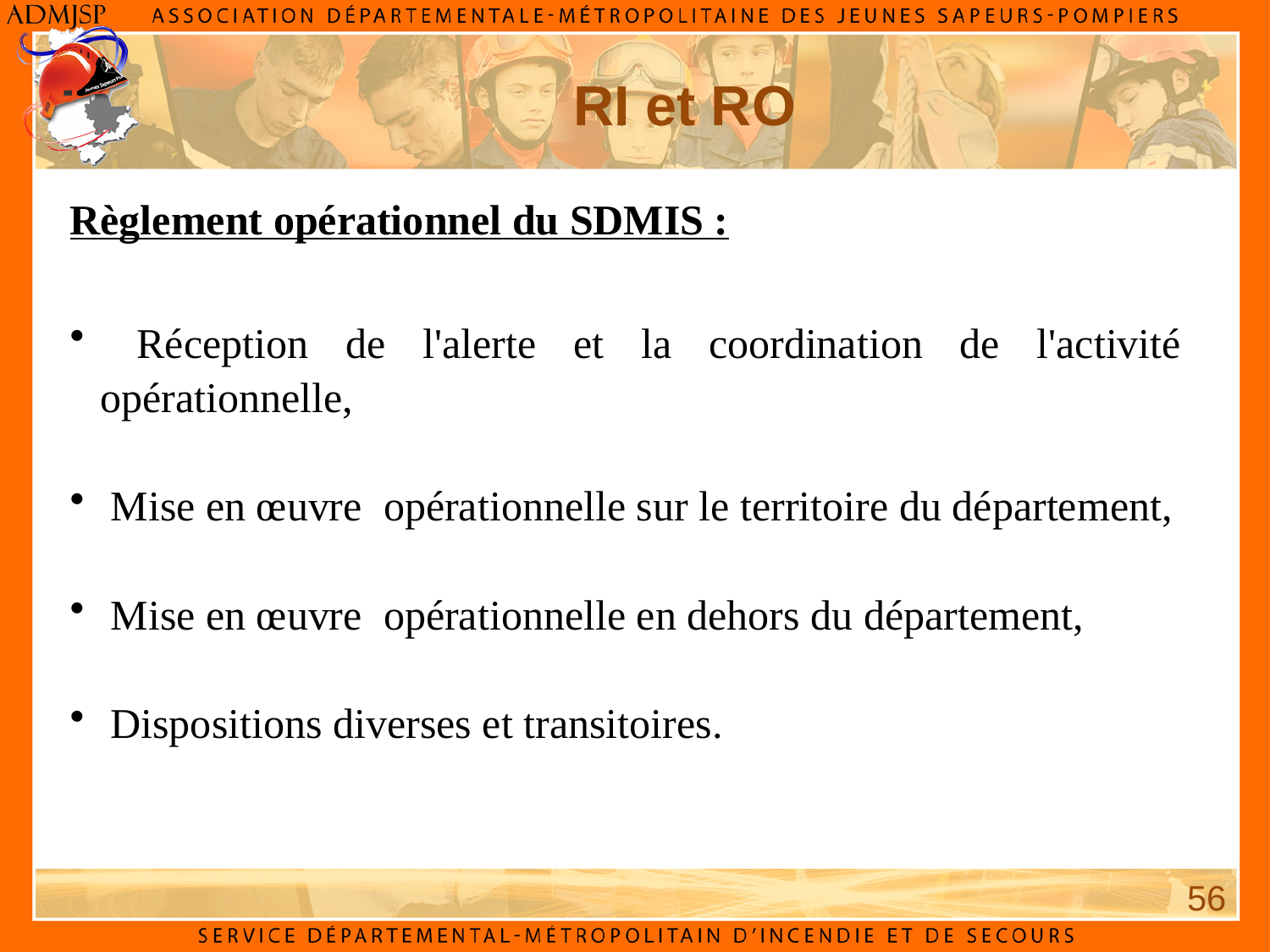

RI et RO
Règlement opérationnel du SDMIS :
 Réception de l'alerte et la coordination de l'activité opérationnelle,

 Mise en œuvre  opérationnelle sur le territoire du département,

 Mise en œuvre  opérationnelle en dehors du département,

 Dispositions diverses et transitoires.
56